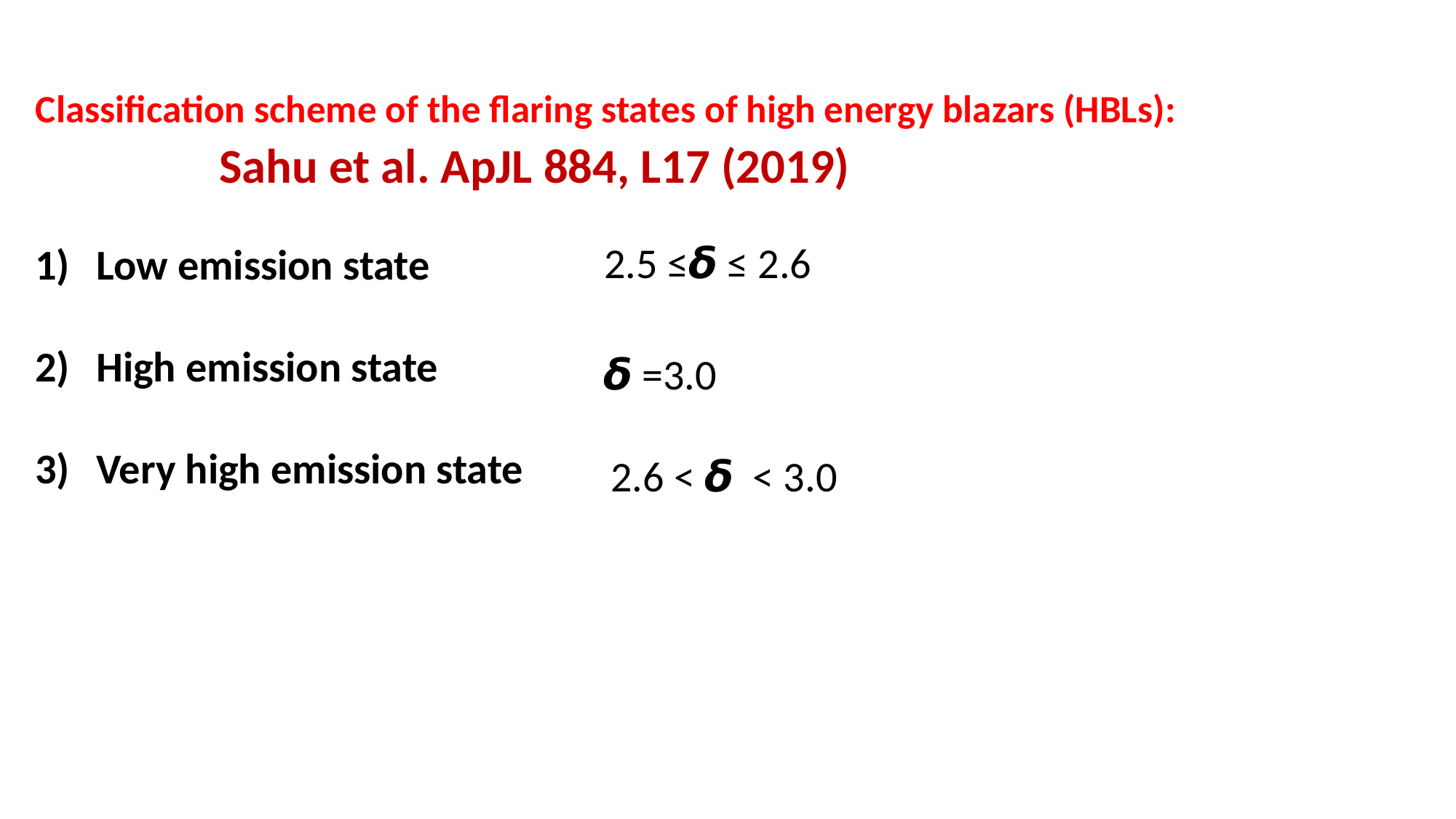

Classification scheme of the flaring states of high energy blazars (HBLs):

Sahu et al. ApJL 884, L17 (2019)
Low emission state

High emission state

Very high emission state
2.5 ≤𝞭 ≤ 2.6
𝞭 =3.0
 2.6 < 𝞭  < 3.0